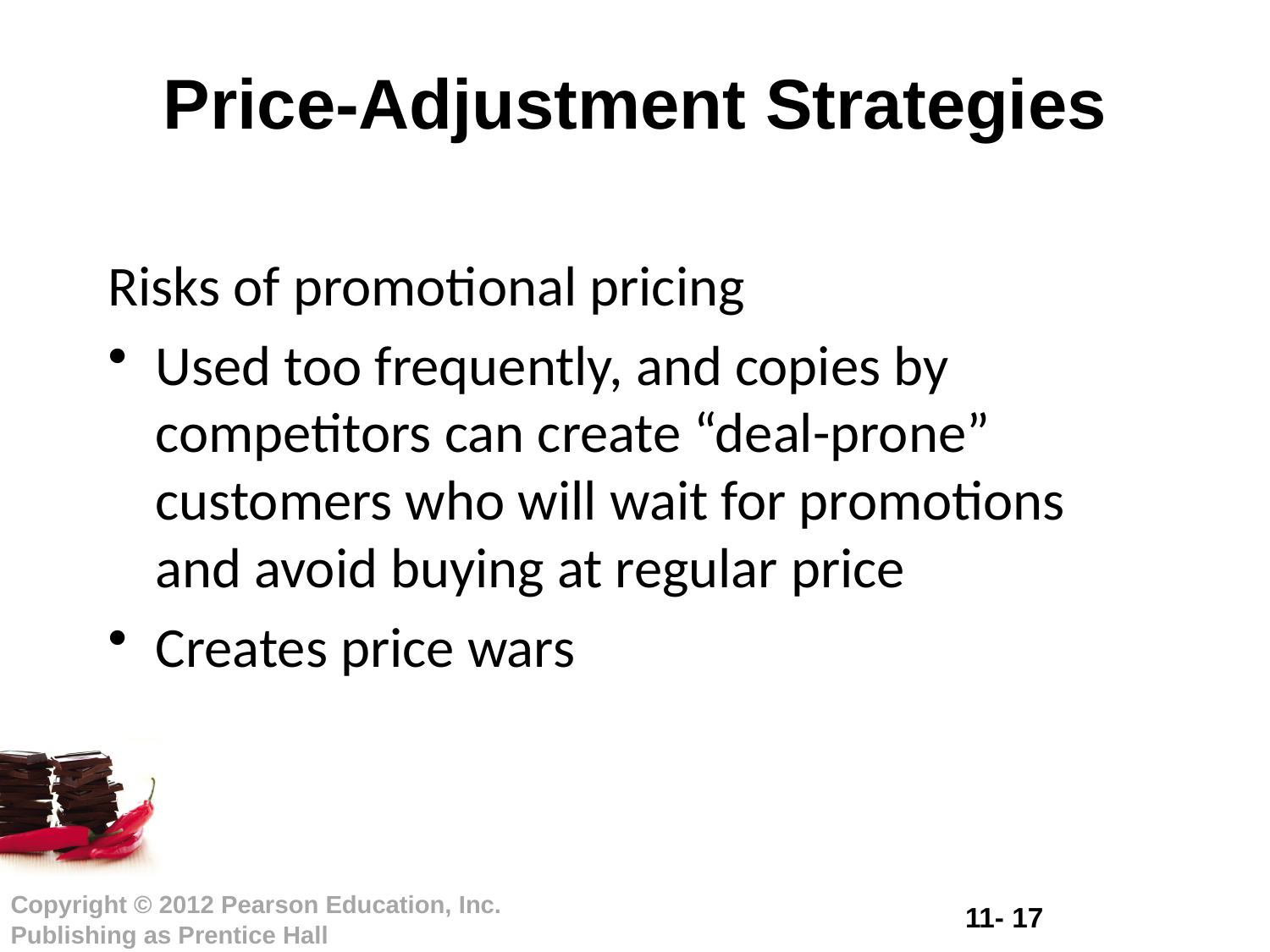

# Price-Adjustment Strategies
Risks of promotional pricing
Used too frequently, and copies by competitors can create “deal-prone” customers who will wait for promotions and avoid buying at regular price
Creates price wars